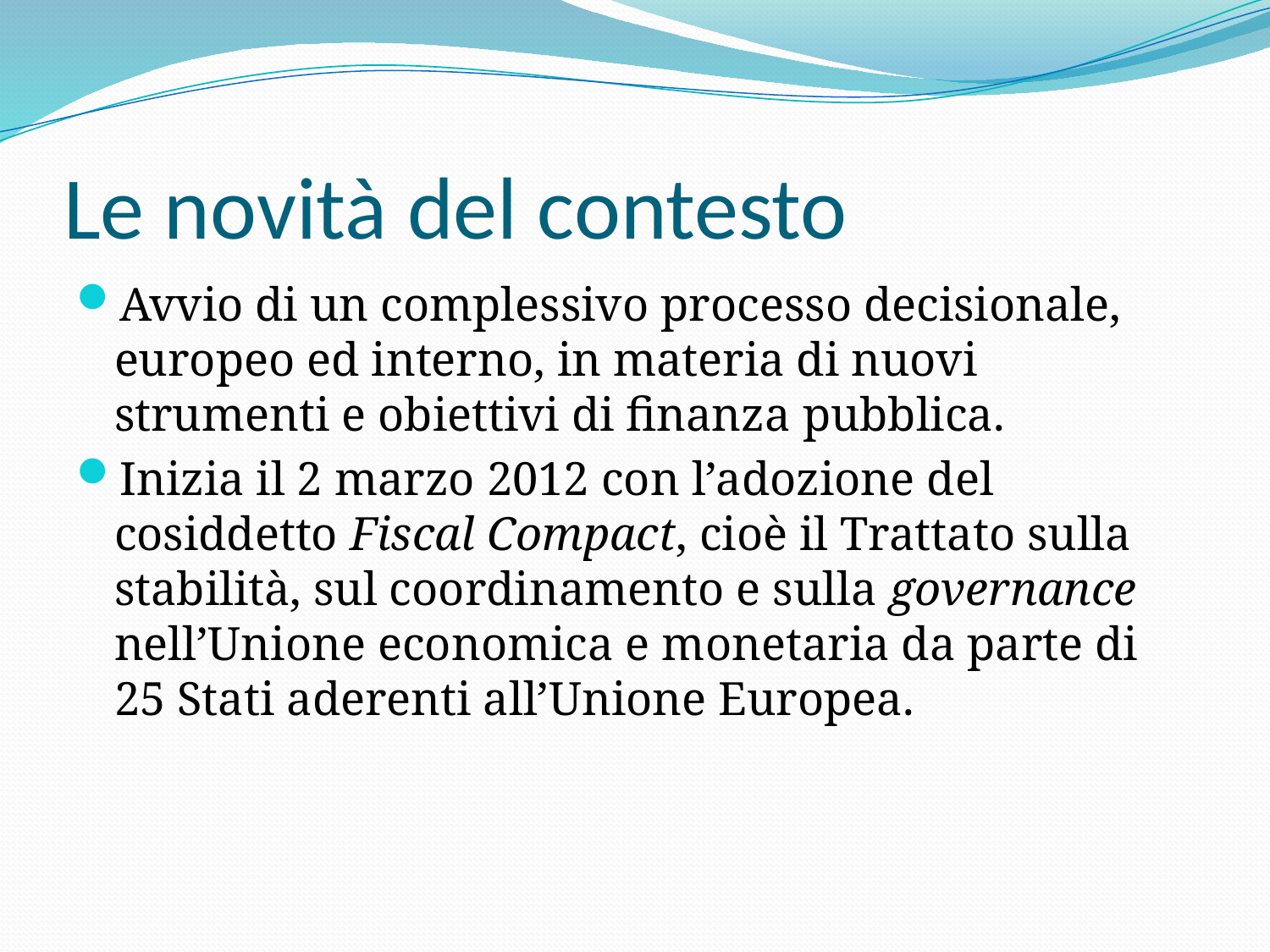

# Le novità del contesto
Avvio di un complessivo processo decisionale, europeo ed interno, in materia di nuovi strumenti e obiettivi di finanza pubblica.
Inizia il 2 marzo 2012 con l’adozione del cosiddetto Fiscal Compact, cioè il Trattato sulla stabilità, sul coordinamento e sulla governance nell’Unione economica e monetaria da parte di 25 Stati aderenti all’Unione Europea.